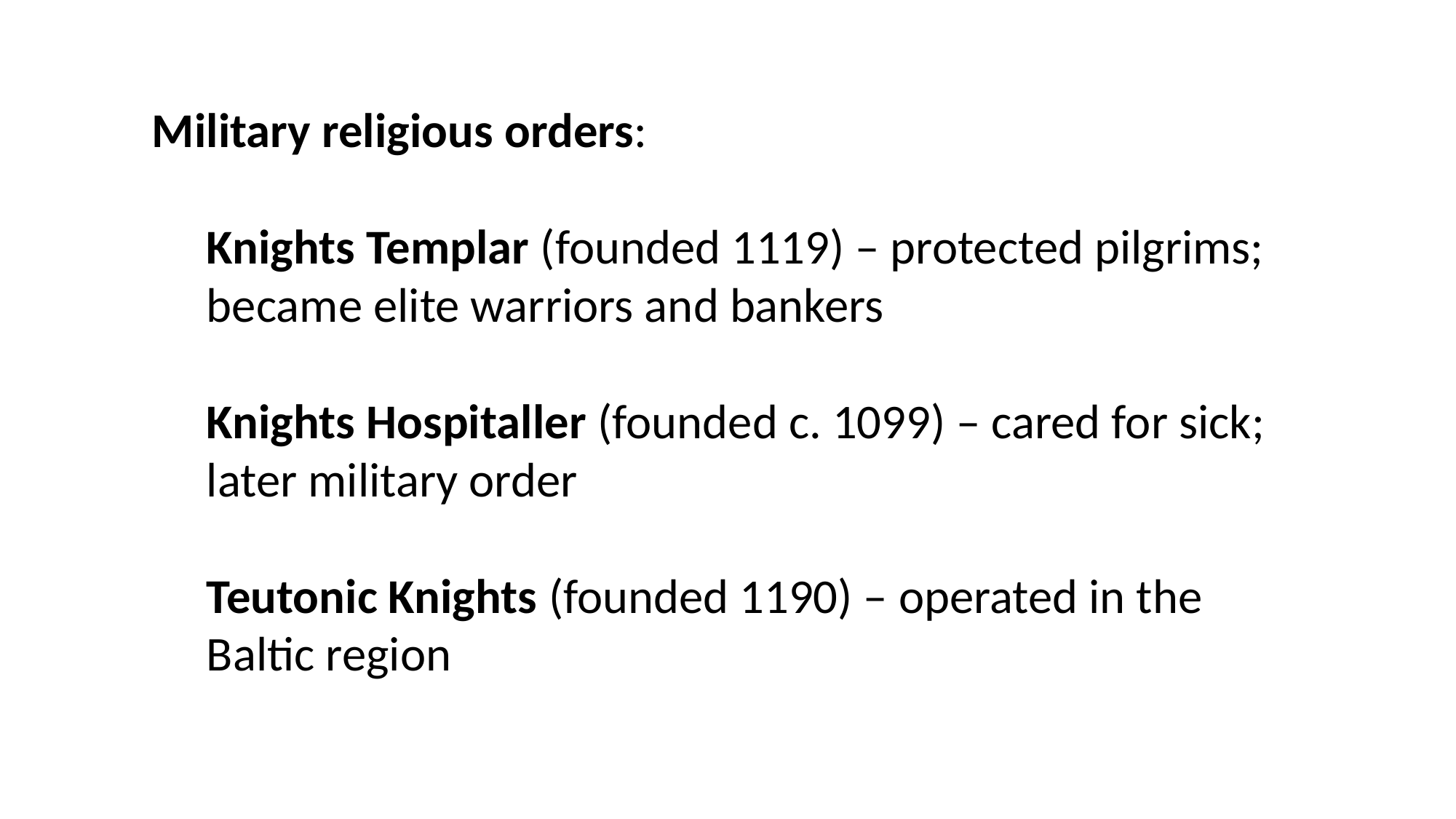

Military religious orders:
Knights Templar (founded 1119) – protected pilgrims; became elite warriors and bankers
Knights Hospitaller (founded c. 1099) – cared for sick; later military order
Teutonic Knights (founded 1190) – operated in the Baltic region